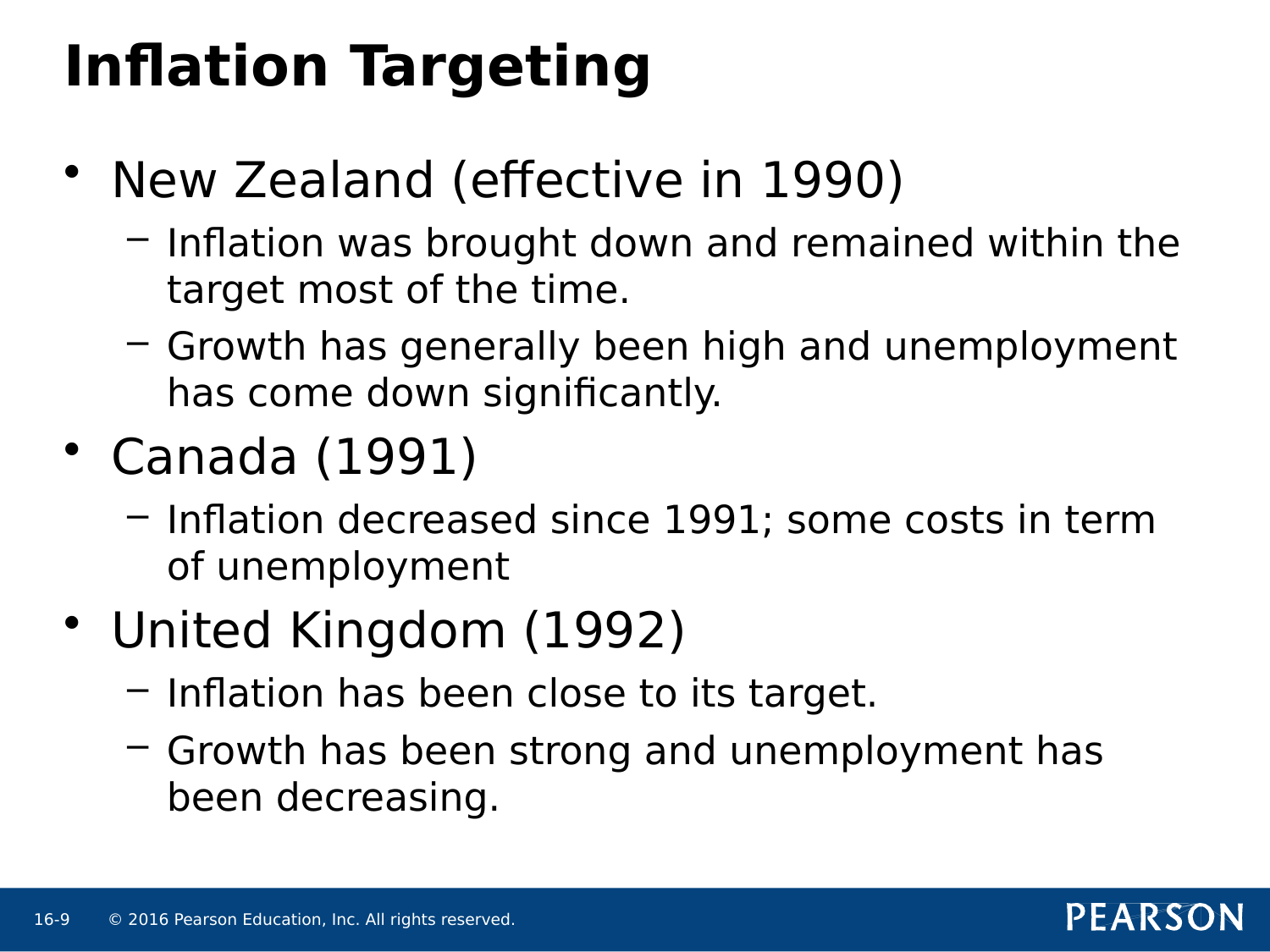

Inflation Targeting
New Zealand (effective in 1990)
Inflation was brought down and remained within the target most of the time.
Growth has generally been high and unemployment has come down significantly.
Canada (1991)
Inflation decreased since 1991; some costs in term of unemployment
United Kingdom (1992)
Inflation has been close to its target.
Growth has been strong and unemployment has been decreasing.